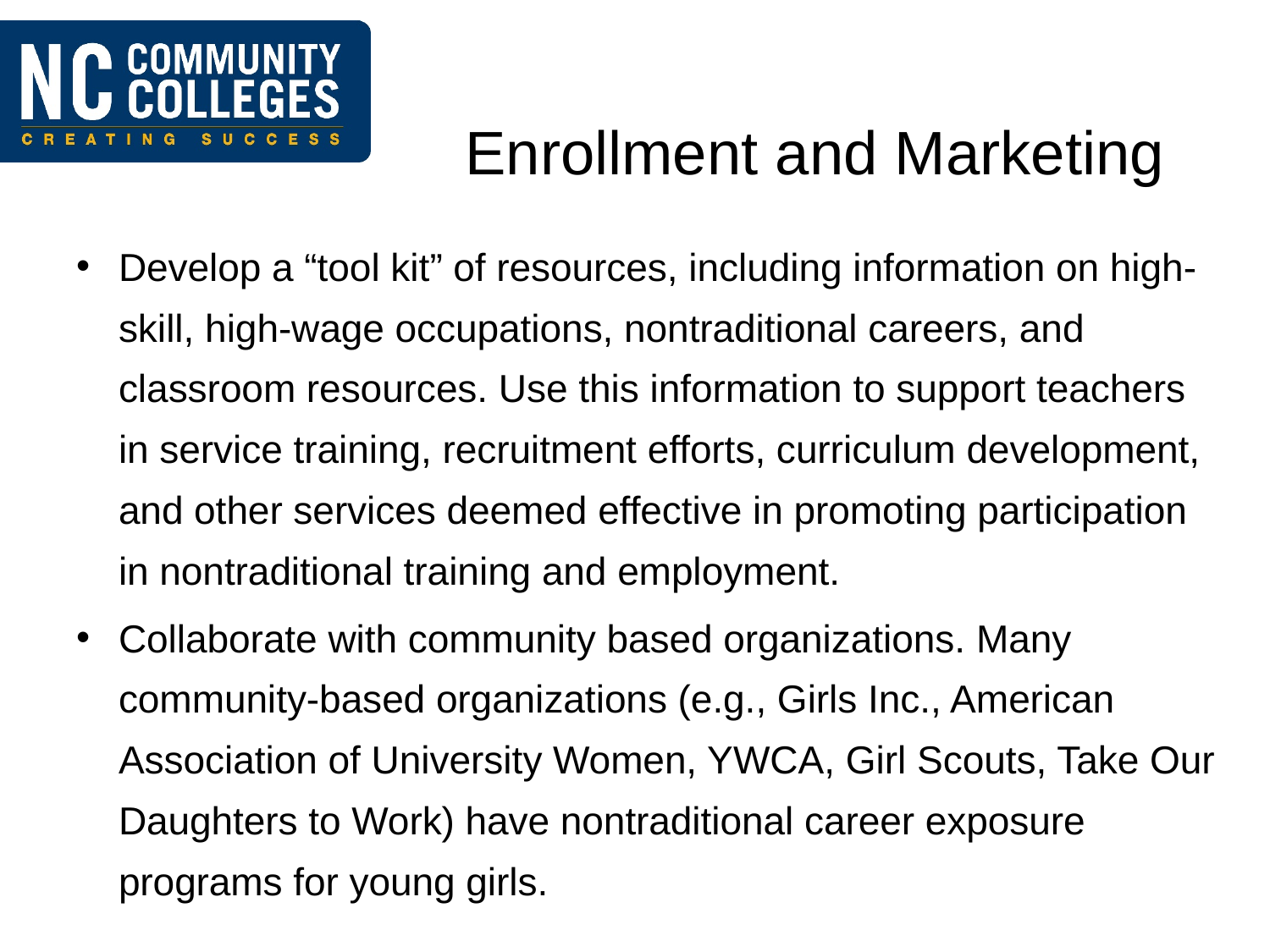

# Enrollment and Marketing
Develop a “tool kit” of resources, including information on high-skill, high-wage occupations, nontraditional careers, and classroom resources. Use this information to support teachers in service training, recruitment efforts, curriculum development, and other services deemed effective in promoting participation in nontraditional training and employment.
Collaborate with community based organizations. Many community-based organizations (e.g., Girls Inc., American Association of University Women, YWCA, Girl Scouts, Take Our Daughters to Work) have nontraditional career exposure programs for young girls.